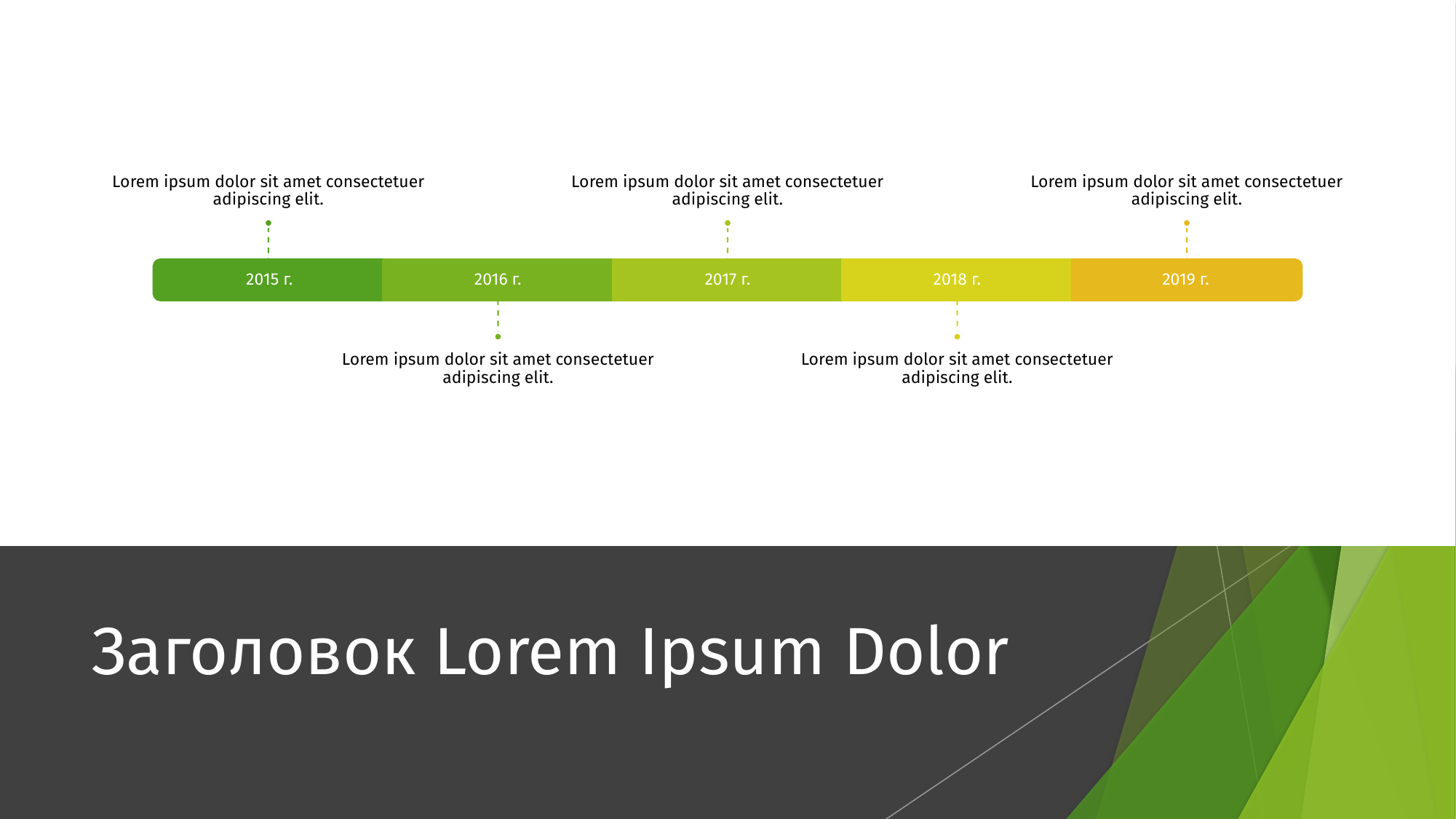

2015 г.
Lorem ipsum dolor sit amet consectetuer adipiscing elit.
2016 г.
Lorem ipsum dolor sit amet consectetuer adipiscing elit.
2017 г.
Lorem ipsum dolor sit amet consectetuer adipiscing elit.
2018 г.
Lorem ipsum dolor sit amet consectetuer adipiscing elit.
2019 г.
Lorem ipsum dolor sit amet consectetuer adipiscing elit.

# Заголовок Lorem Ipsum Dolor